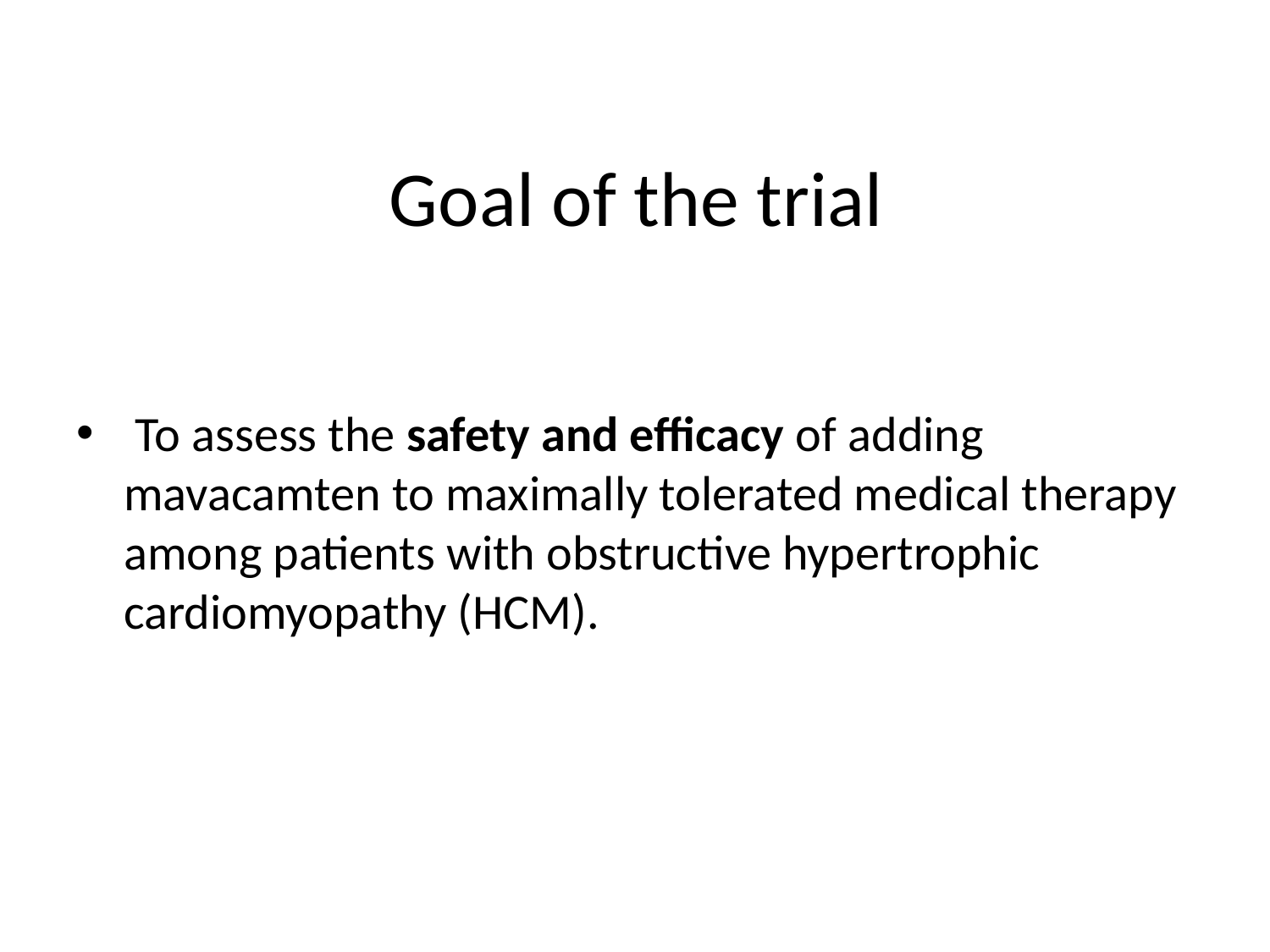

# Goal of the trial
 To assess the safety and efficacy of adding mavacamten to maximally tolerated medical therapy among patients with obstructive hypertrophic cardiomyopathy (HCM).